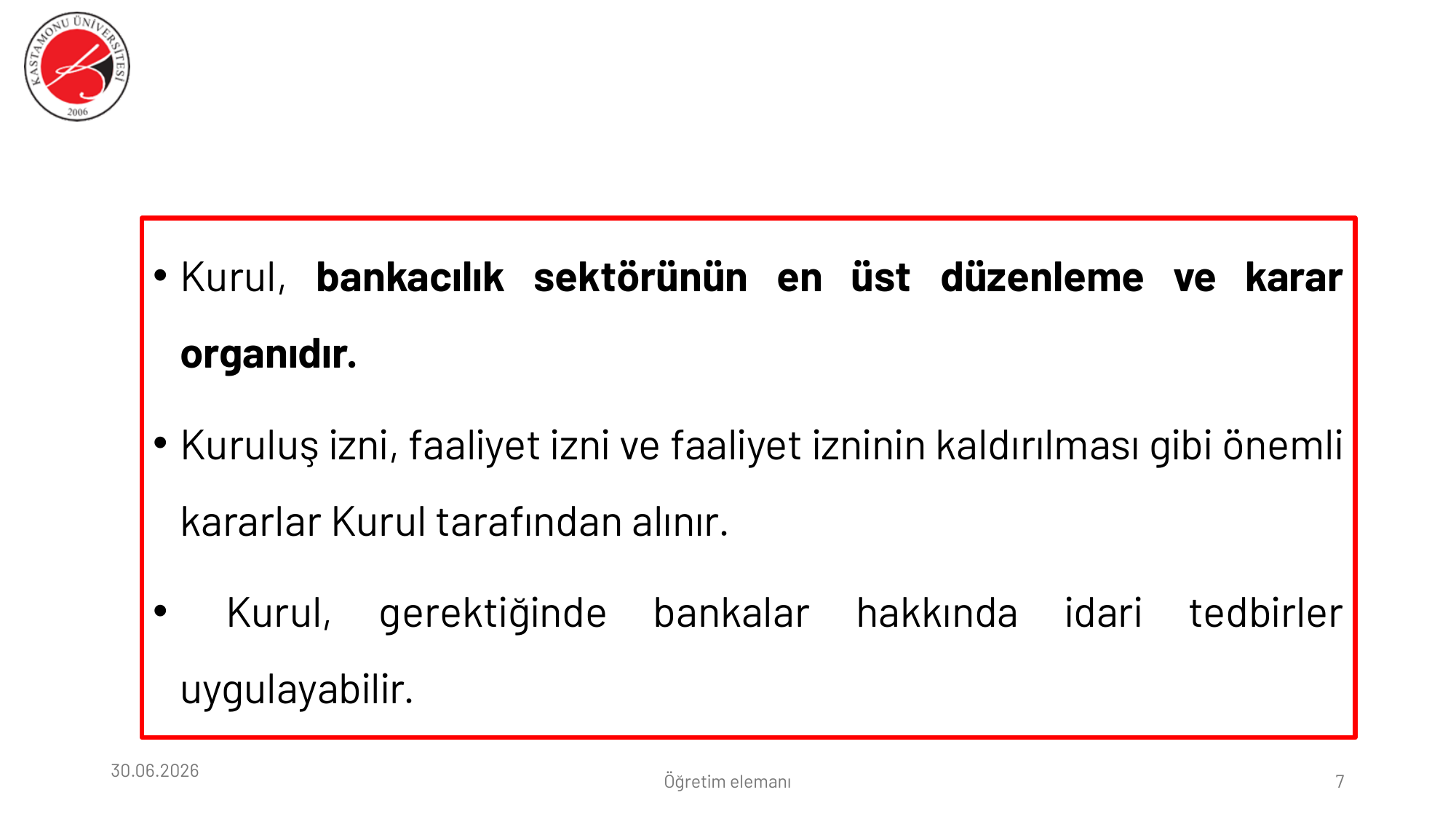

Kurul, bankacılık sektörünün en üst düzenleme ve karar organıdır.
Kuruluş izni, faaliyet izni ve faaliyet izninin kaldırılması gibi önemli kararlar Kurul tarafından alınır.
 Kurul, gerektiğinde bankalar hakkında idari tedbirler uygulayabilir.

30.06.2026

Öğretim elemanı
7